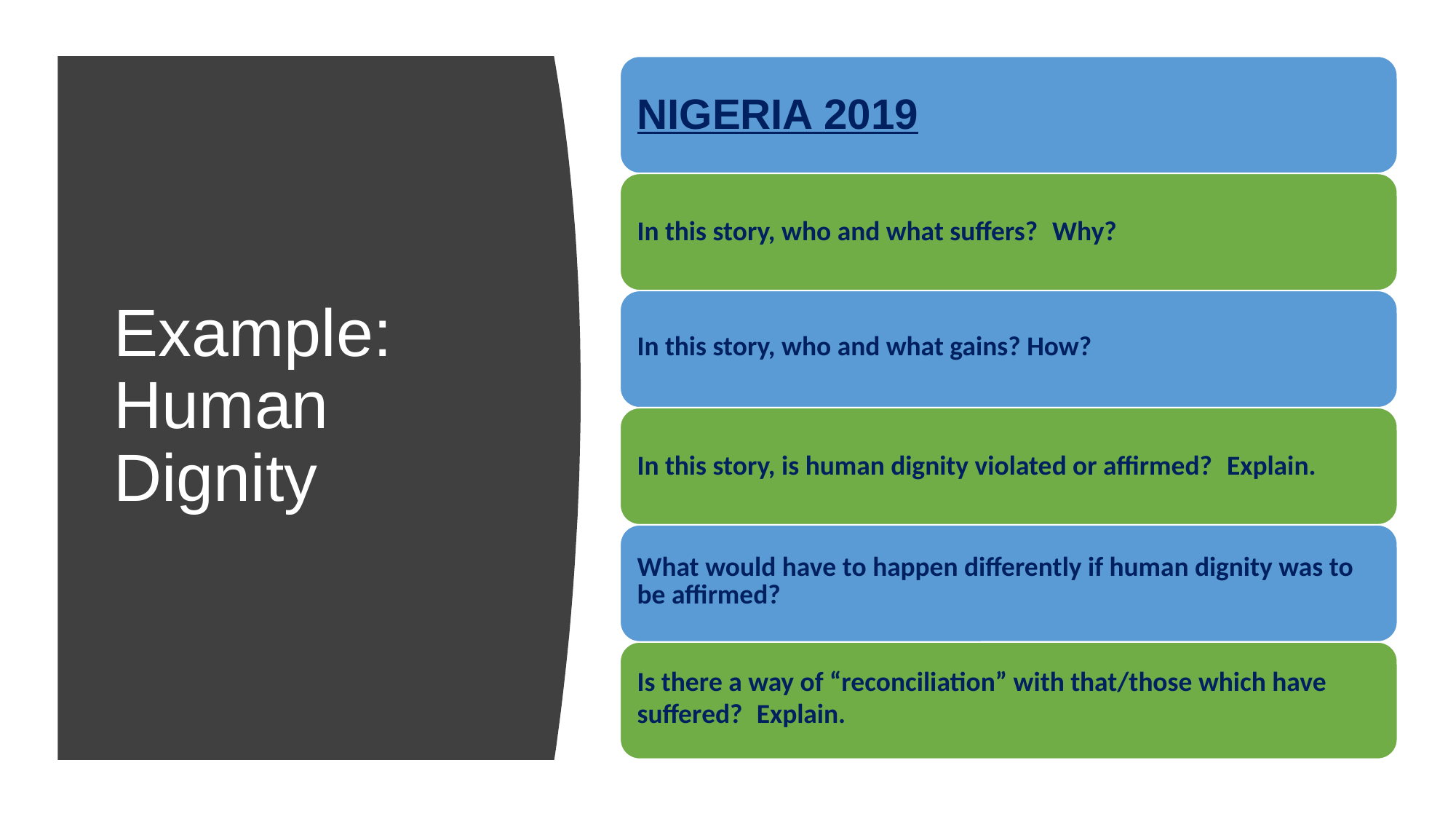

NIGERIA 2019
In this story, who and what suffers?  Why?
In this story, who and what gains? How?
In this story, is human dignity violated or affirmed?  Explain.
What would have to happen differently if human dignity was to be affirmed?
Is there a way of “reconciliation” with that/those which have suffered?  Explain.

# Example:  Human Dignity